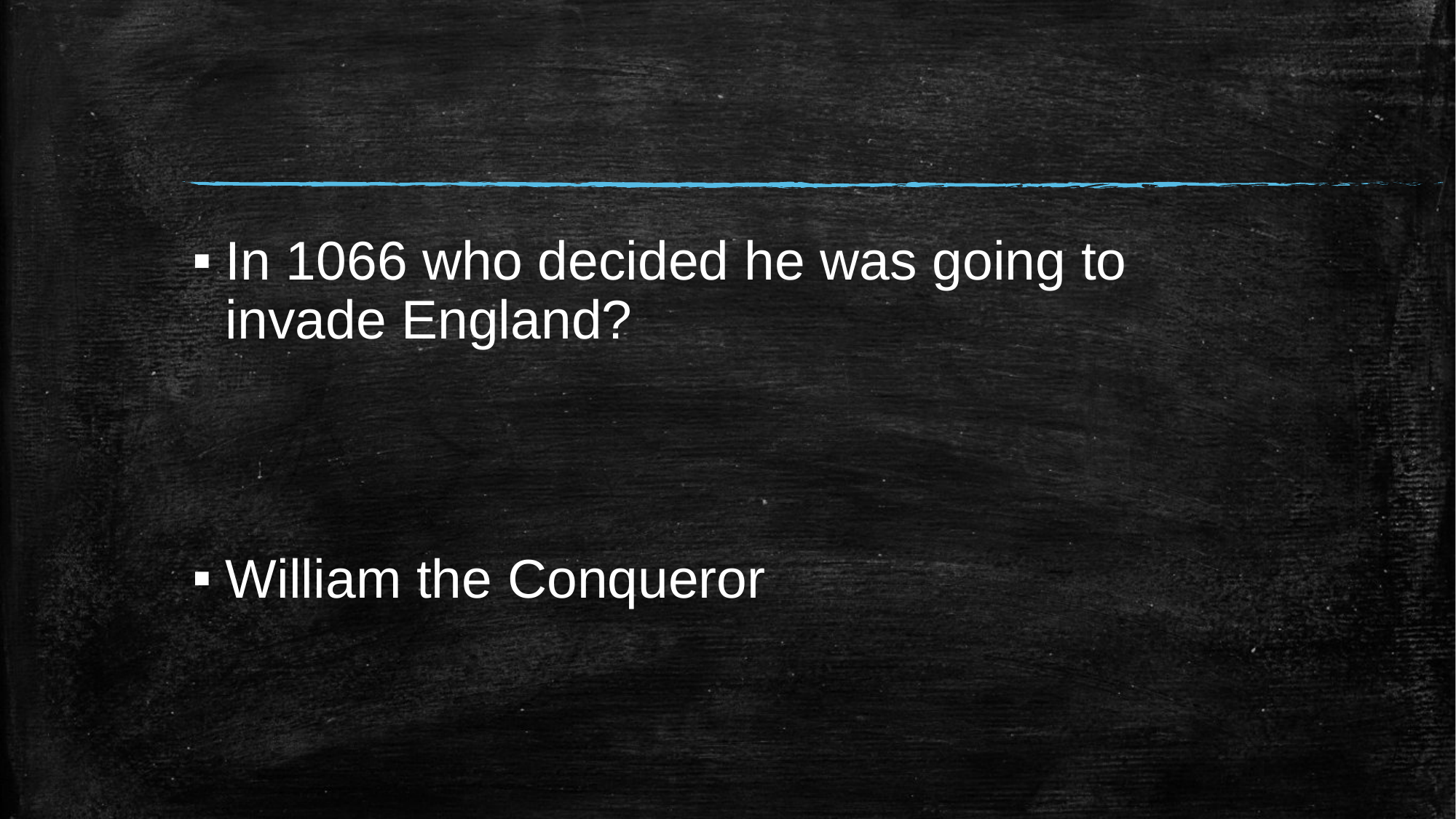

#
In 1066 who decided he was going to invade England?

William the Conqueror